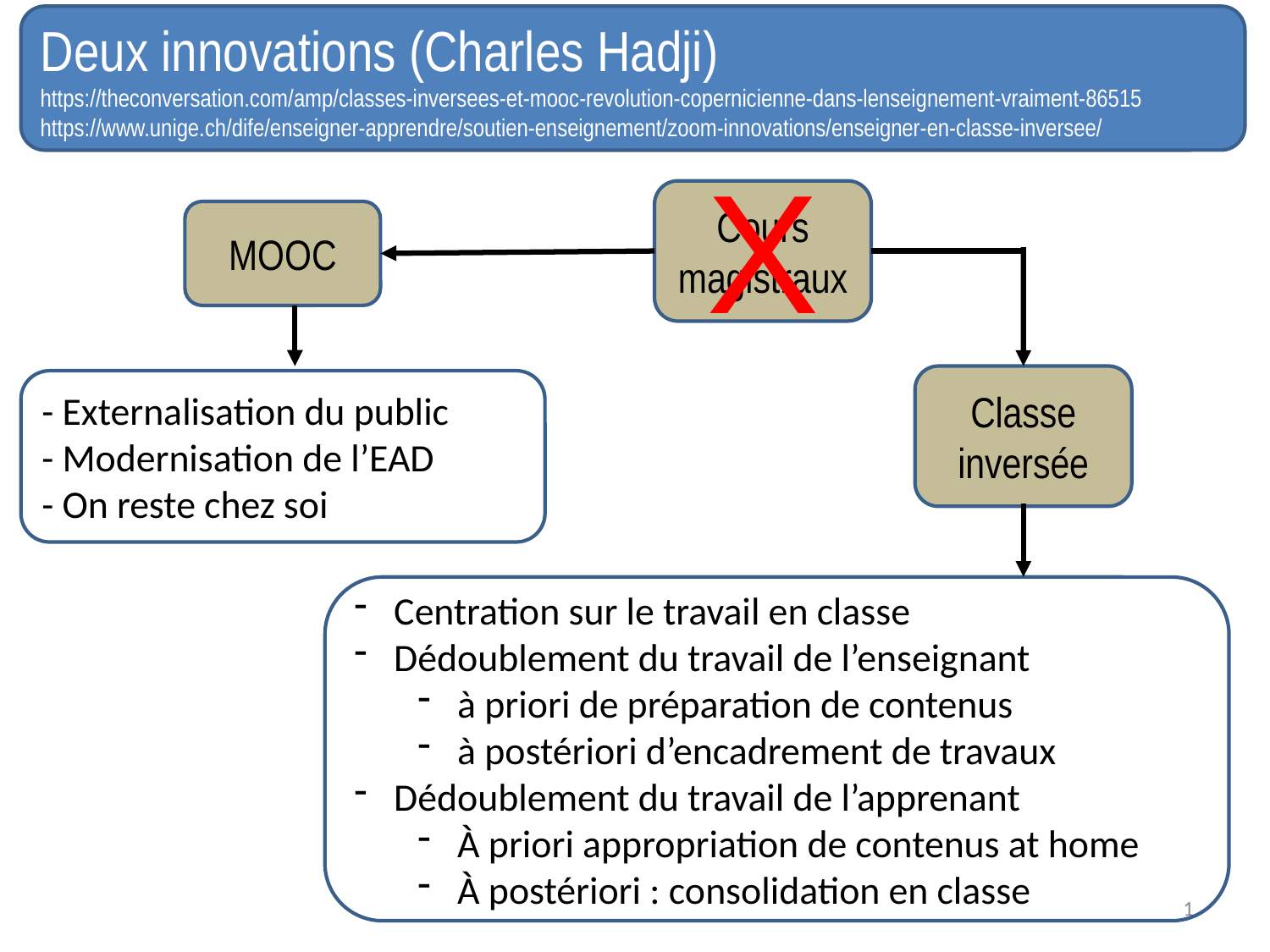

Deux innovations (Charles Hadji)
https://theconversation.com/amp/classes-inversees-et-mooc-revolution-copernicienne-dans-lenseignement-vraiment-86515
https://www.unige.ch/dife/enseigner-apprendre/soutien-enseignement/zoom-innovations/enseigner-en-classe-inversee/
X
Cours
magistraux
MOOC
Classe inversée
- Externalisation du public
- Modernisation de l’EAD
- On reste chez soi
Centration sur le travail en classe
Dédoublement du travail de l’enseignant
à priori de préparation de contenus
à postériori d’encadrement de travaux
Dédoublement du travail de l’apprenant
À priori appropriation de contenus at home
À postériori : consolidation en classe
1